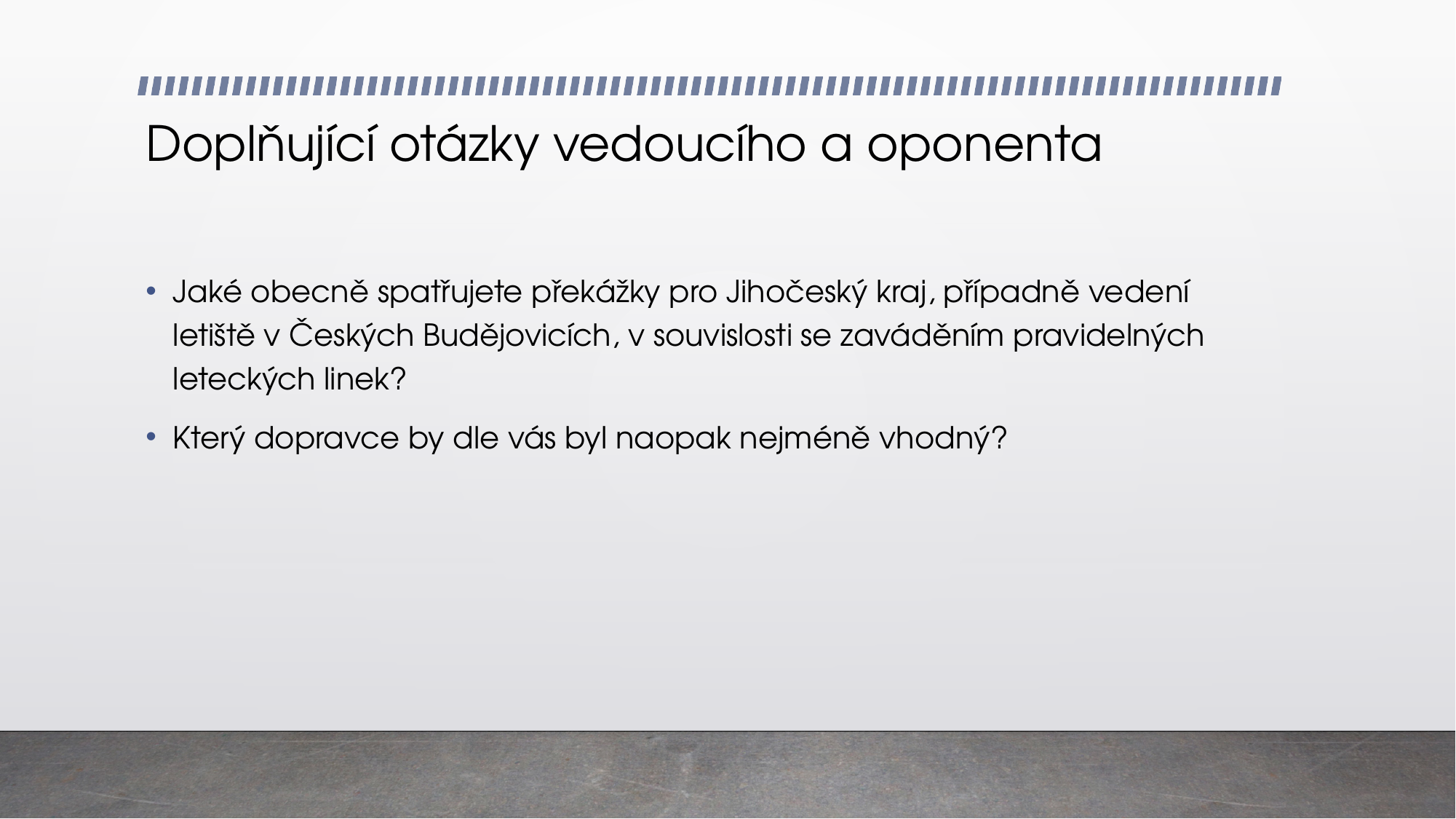

# Doplňující otázky vedoucího a oponenta
Jaké obecně spatřujete překážky pro Jihočeský kraj, případně vedení letiště v Českých Budějovicích, v souvislosti se zaváděním pravidelných leteckých linek?
Který dopravce by dle vás byl naopak nejméně vhodný?